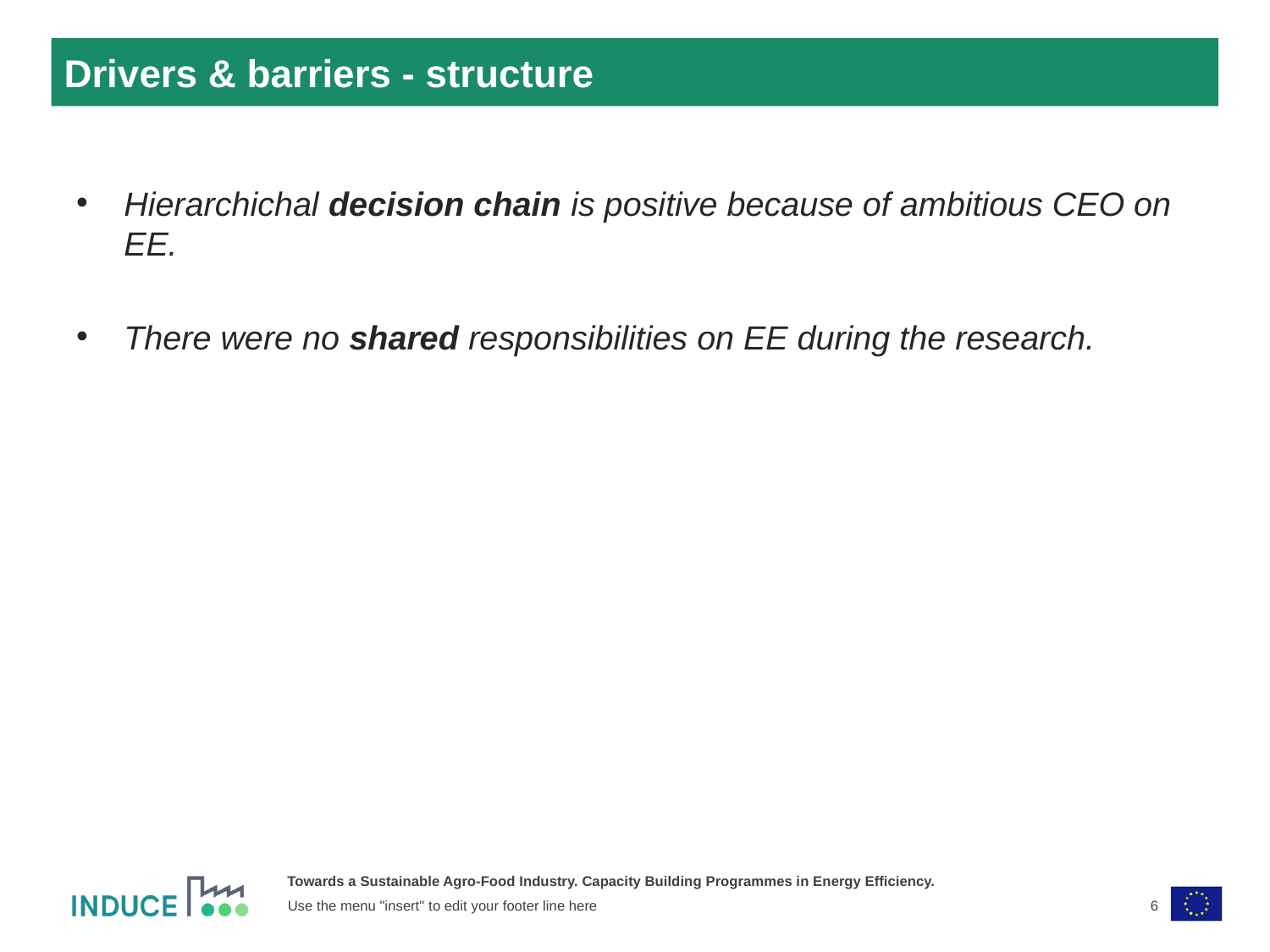

# Drivers & barriers - structure
Hierarchichal decision chain is positive because of ambitious CEO on EE.

There were no shared responsibilities on EE during the research.

6
Use the menu "insert" to edit your footer line here